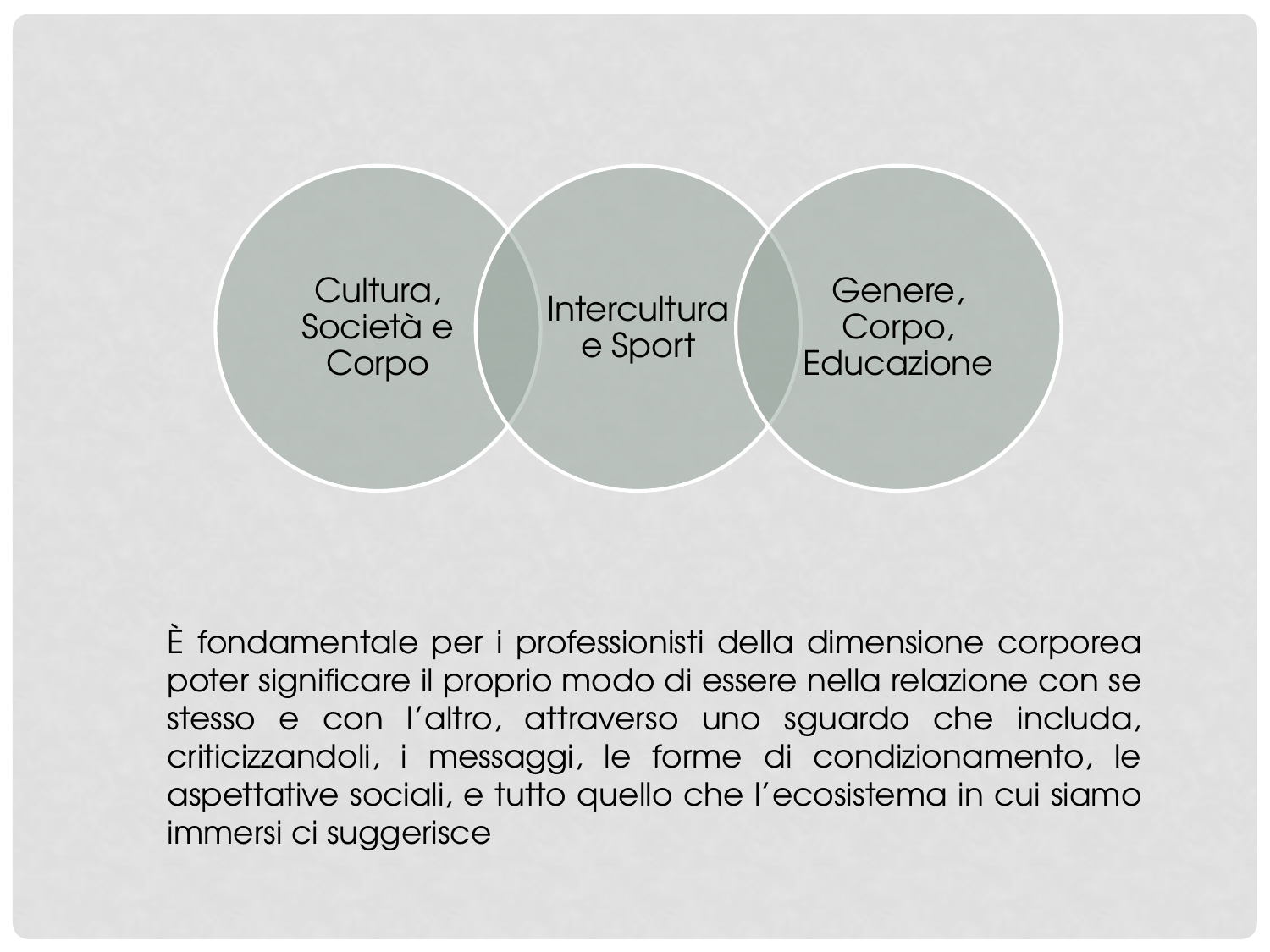

Cultura, Società e Corpo
Intercultura e Sport
Genere, Corpo, Educazione
È fondamentale per i professionisti della dimensione corporea poter significare il proprio modo di essere nella relazione con se stesso e con l’altro, attraverso uno sguardo che includa, criticizzandoli, i messaggi, le forme di condizionamento, le aspettative sociali, e tutto quello che l’ecosistema in cui siamo immersi ci suggerisce